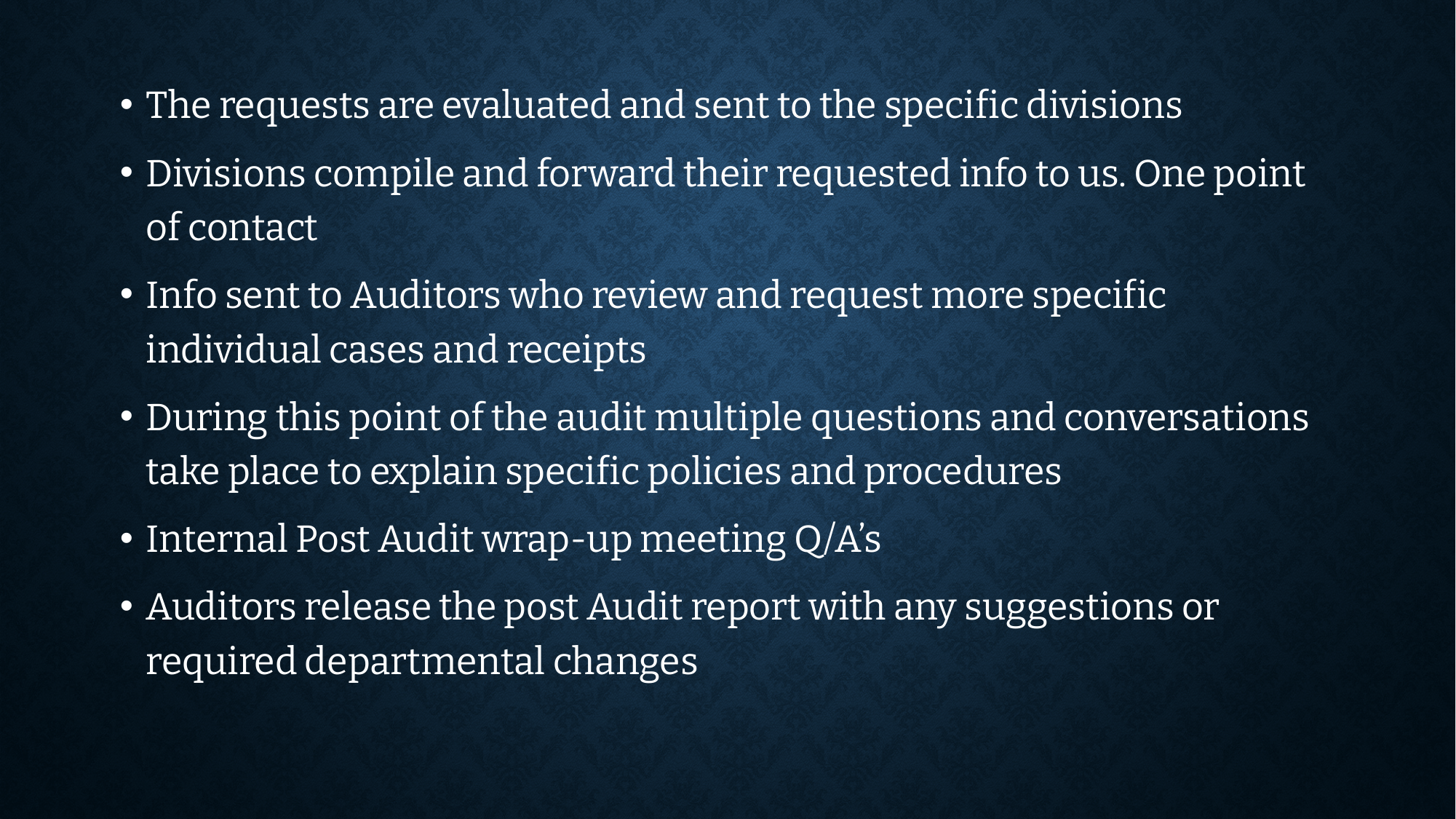

The requests are evaluated and sent to the specific divisions
Divisions compile and forward their requested info to us. One point of contact
Info sent to Auditors who review and request more specific individual cases and receipts
During this point of the audit multiple questions and conversations take place to explain specific policies and procedures
Internal Post Audit wrap-up meeting Q/A’s
Auditors release the post Audit report with any suggestions or required departmental changes